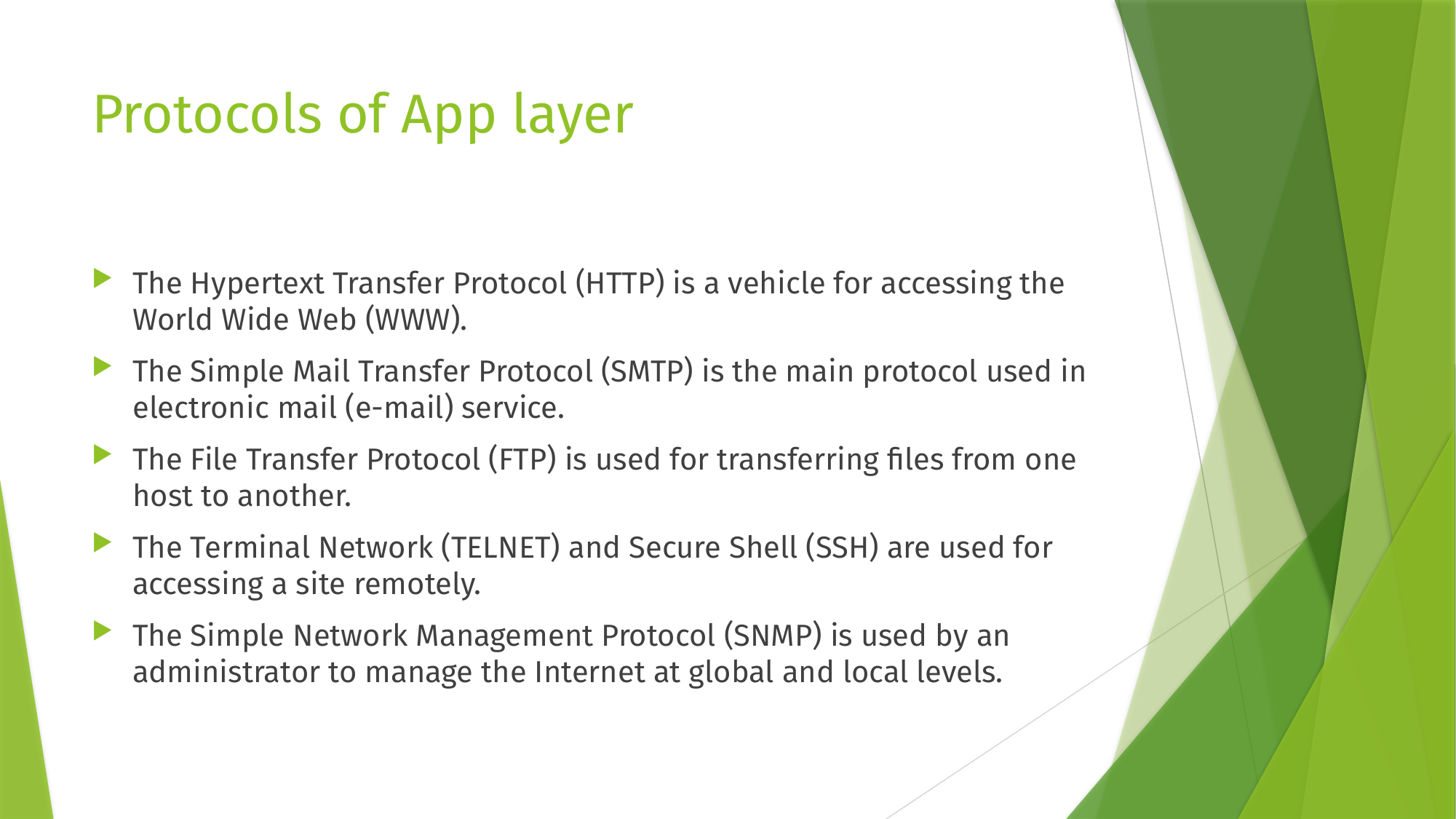

# Protocols of App layer
The Hypertext Transfer Protocol (HTTP) is a vehicle for accessing the World Wide Web (WWW).
The Simple Mail Transfer Protocol (SMTP) is the main protocol used in electronic mail (e-mail) service.
The File Transfer Protocol (FTP) is used for transferring files from one host to another.
The Terminal Network (TELNET) and Secure Shell (SSH) are used for accessing a site remotely.
The Simple Network Management Protocol (SNMP) is used by an administrator to manage the Internet at global and local levels.